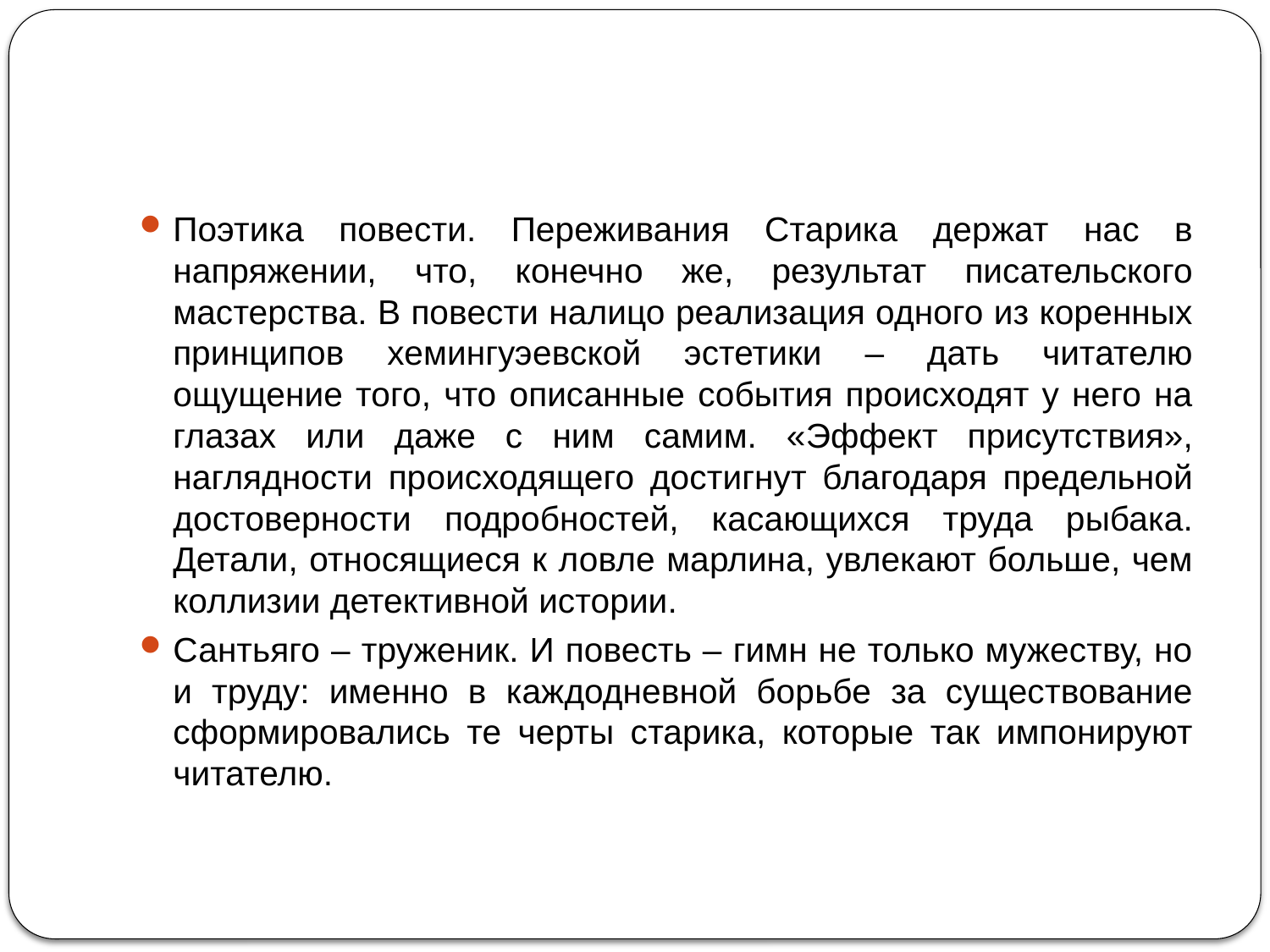

#
Поэтика повести. Переживания Старика держат нас в напряжении, что, конечно же, результат писательского мастерства. В повести налицо реализация одного из коренных принципов хемингуэевской эстетики – дать читателю ощущение того, что описанные события происходят у него на глазах или даже с ним самим. «Эффект присутствия», наглядности происходящего достигнут благодаря предельной достоверности подробностей, касающихся труда рыбака. Детали, относящиеся к ловле марлина, увлекают больше, чем коллизии детективной истории.
Сантьяго – труженик. И повесть – гимн не только мужеству, но и труду: именно в каждодневной борьбе за существование сформировались те черты старика, которые так импонируют читателю.